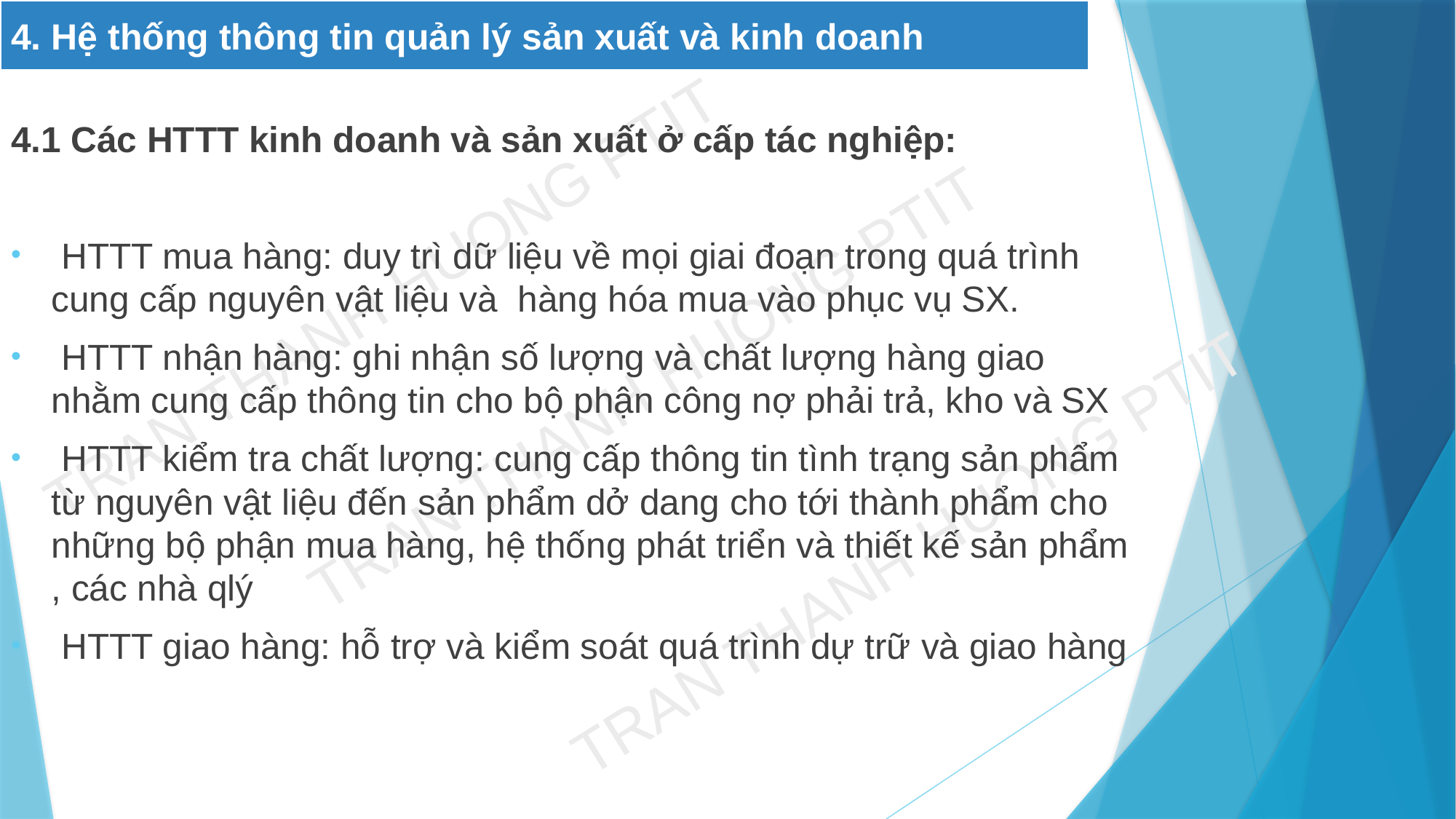

# 4. Hệ thống thông tin quản lý sản xuất và kinh doanh
4.1 Các HTTT kinh doanh và sản xuất ở cấp tác nghiệp:

 HTTT mua hàng: duy trì dữ liệu về mọi giai đoạn trong quá trình cung cấp nguyên vật liệu và  hàng hóa mua vào phục vụ SX.
 HTTT nhận hàng: ghi nhận số lượng và chất lượng hàng giao nhằm cung cấp thông tin cho bộ phận công nợ phải trả, kho và SX
 HTTT kiểm tra chất lượng: cung cấp thông tin tình trạng sản phẩm từ nguyên vật liệu đến sản phẩm dở dang cho tới thành phẩm cho những bộ phận mua hàng, hệ thống phát triển và thiết kế sản phẩm , các nhà qlý
 HTTT giao hàng: hỗ trợ và kiểm soát quá trình dự trữ và giao hàng